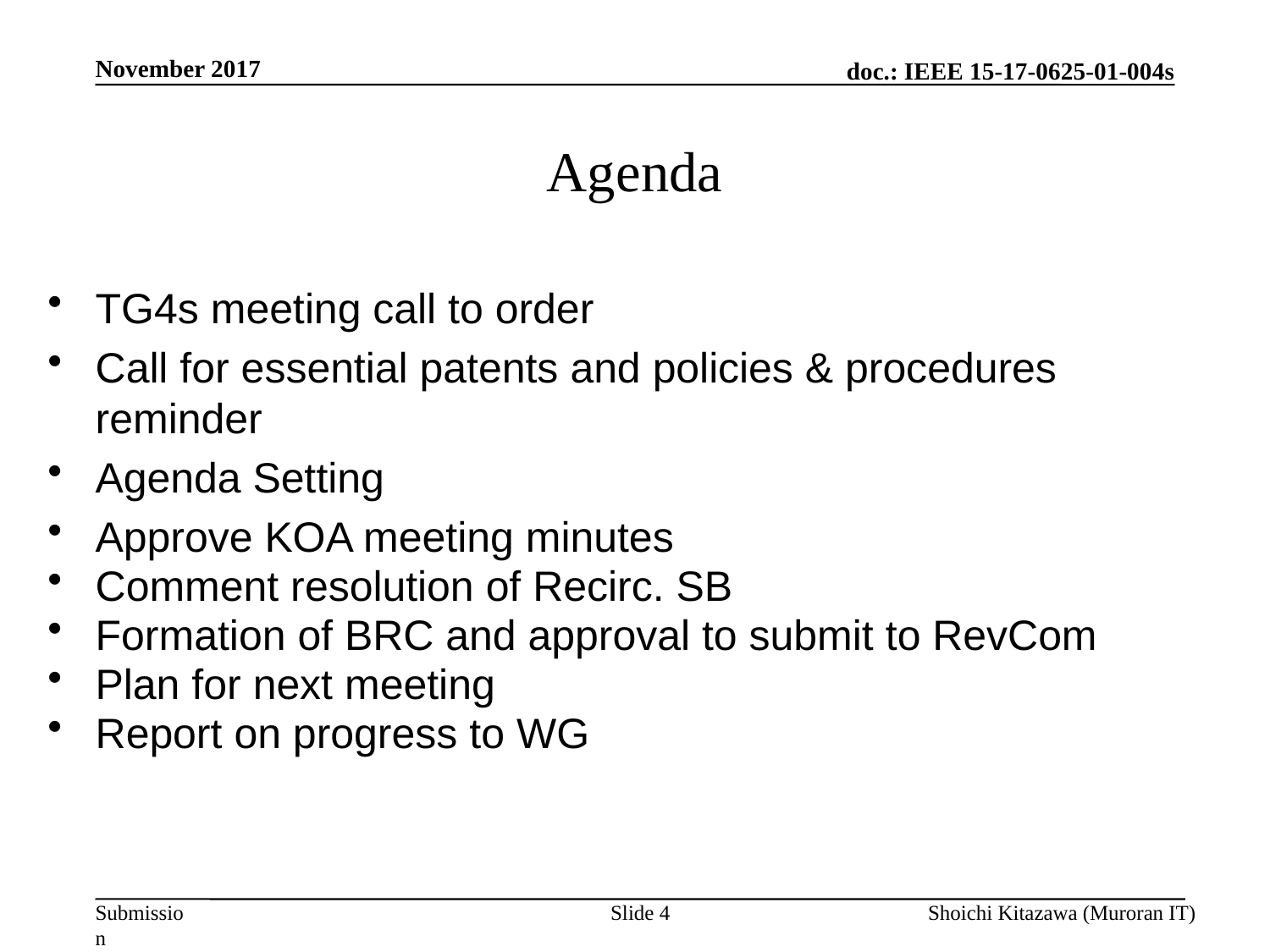

November 2017
# Agenda
TG4s meeting call to order
Call for essential patents and policies & procedures reminder
Agenda Setting
Approve KOA meeting minutes
Comment resolution of Recirc. SB
Formation of BRC and approval to submit to RevCom
Plan for next meeting
Report on progress to WG
Slide 4
Shoichi Kitazawa (Muroran IT)